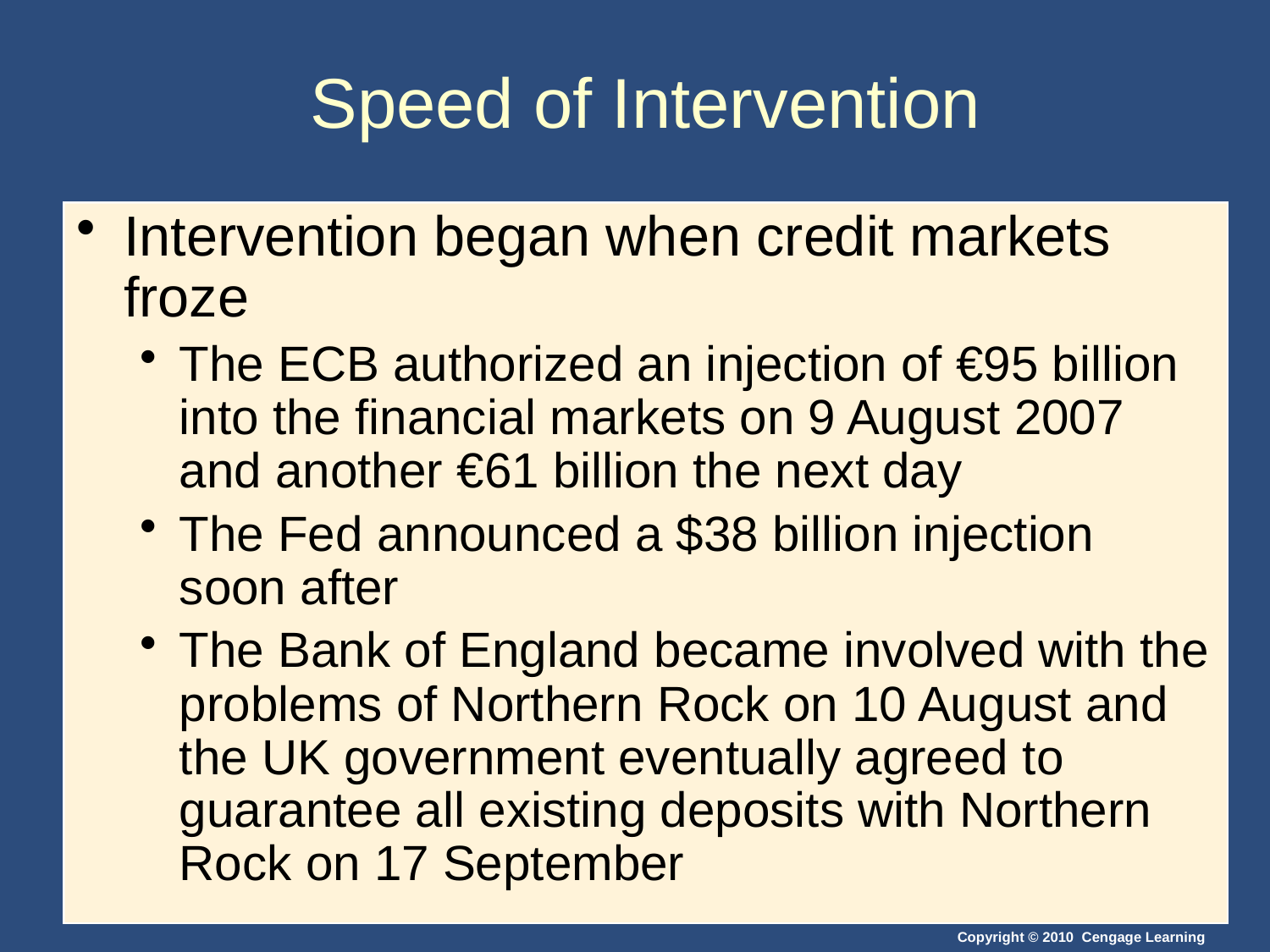

# Speed of Intervention
Intervention began when credit markets froze
The ECB authorized an injection of €95 billion into the financial markets on 9 August 2007 and another €61 billion the next day
The Fed announced a $38 billion injection soon after
The Bank of England became involved with the problems of Northern Rock on 10 August and the UK government eventually agreed to guarantee all existing deposits with Northern Rock on 17 September